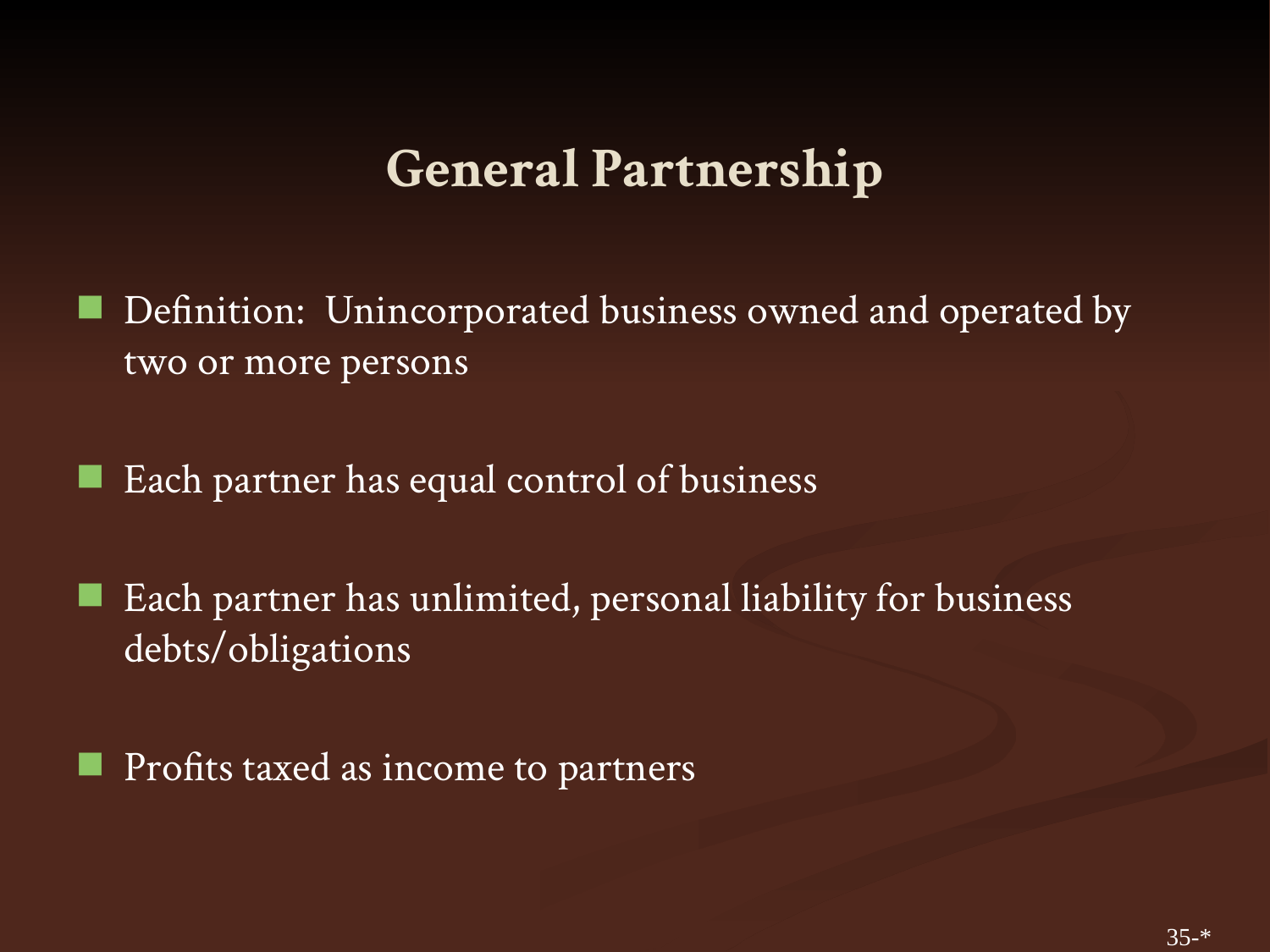

# General Partnership
Definition:  Unincorporated business owned and operated by two or more persons

Each partner has equal control of business

Each partner has unlimited, personal liability for business debts/obligations

Profits taxed as income to partners
35-*